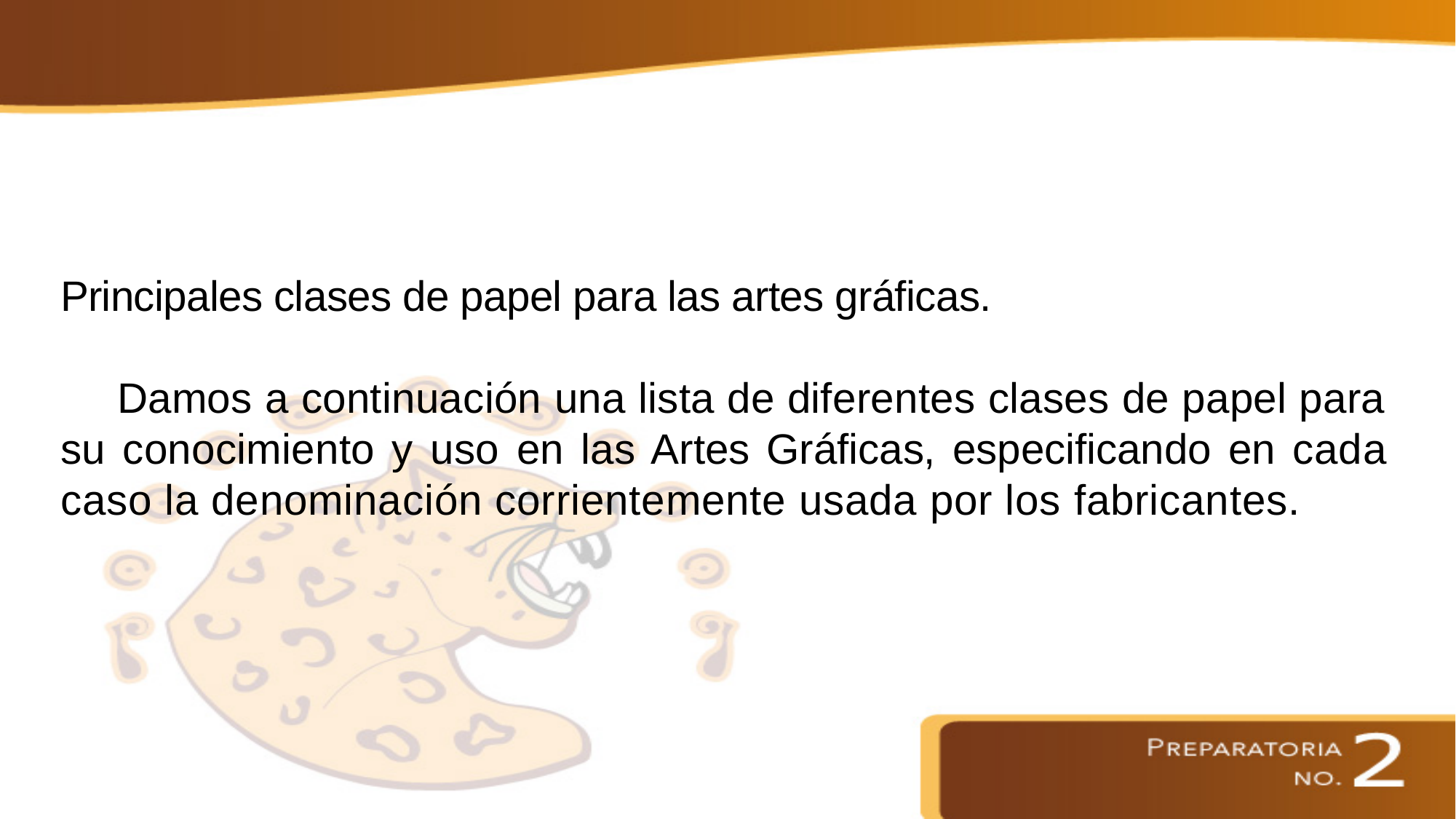

Principales clases de papel para las artes gráficas.

  Damos a continuación una lista de diferentes clases de papel para su conocimiento y uso en las Artes Gráficas, especificando en cada caso la denominación corrientemente usada por los fabricantes.